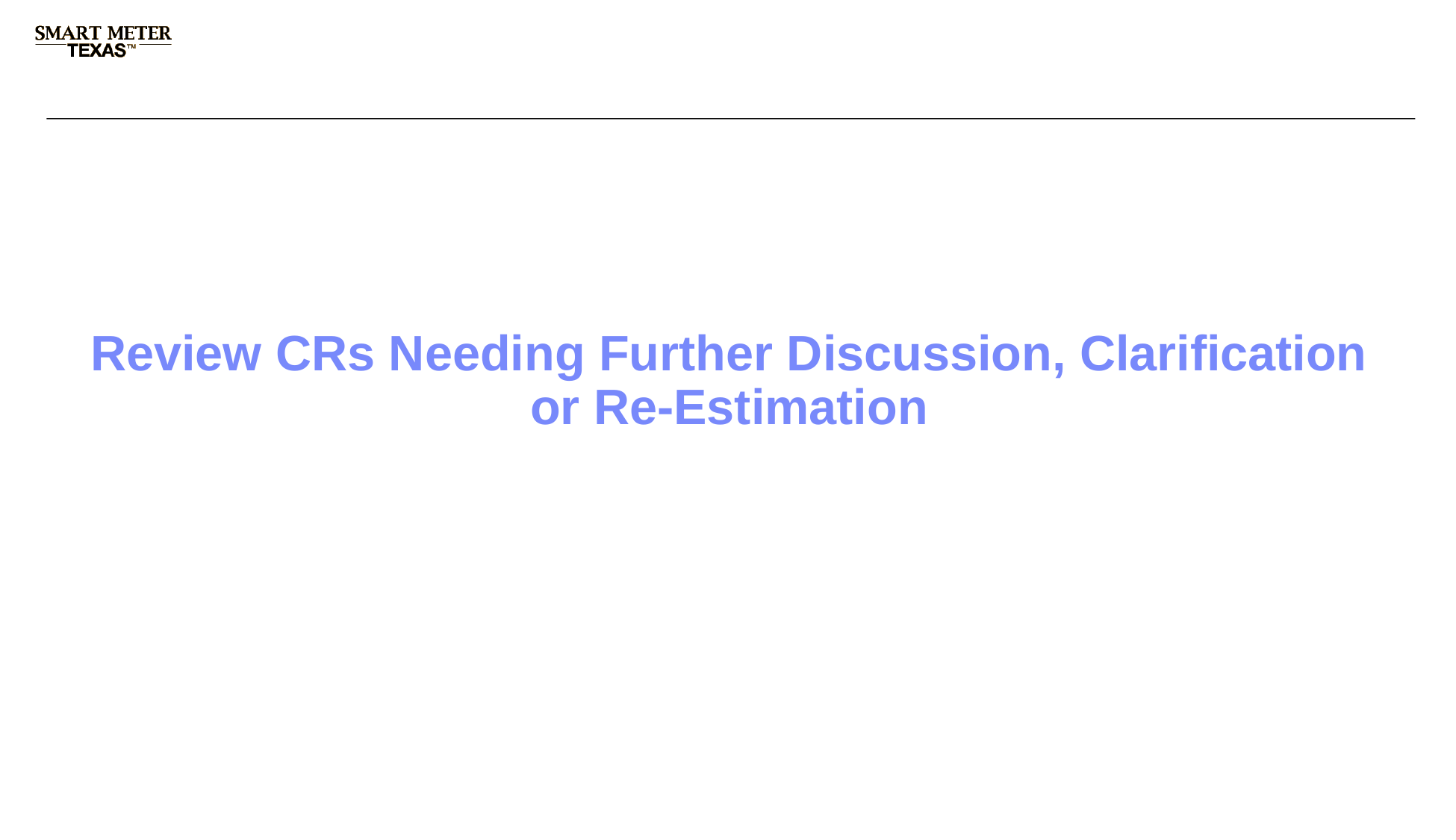

# Review CRs Needing Further Discussion, Clarification or Re-Estimation